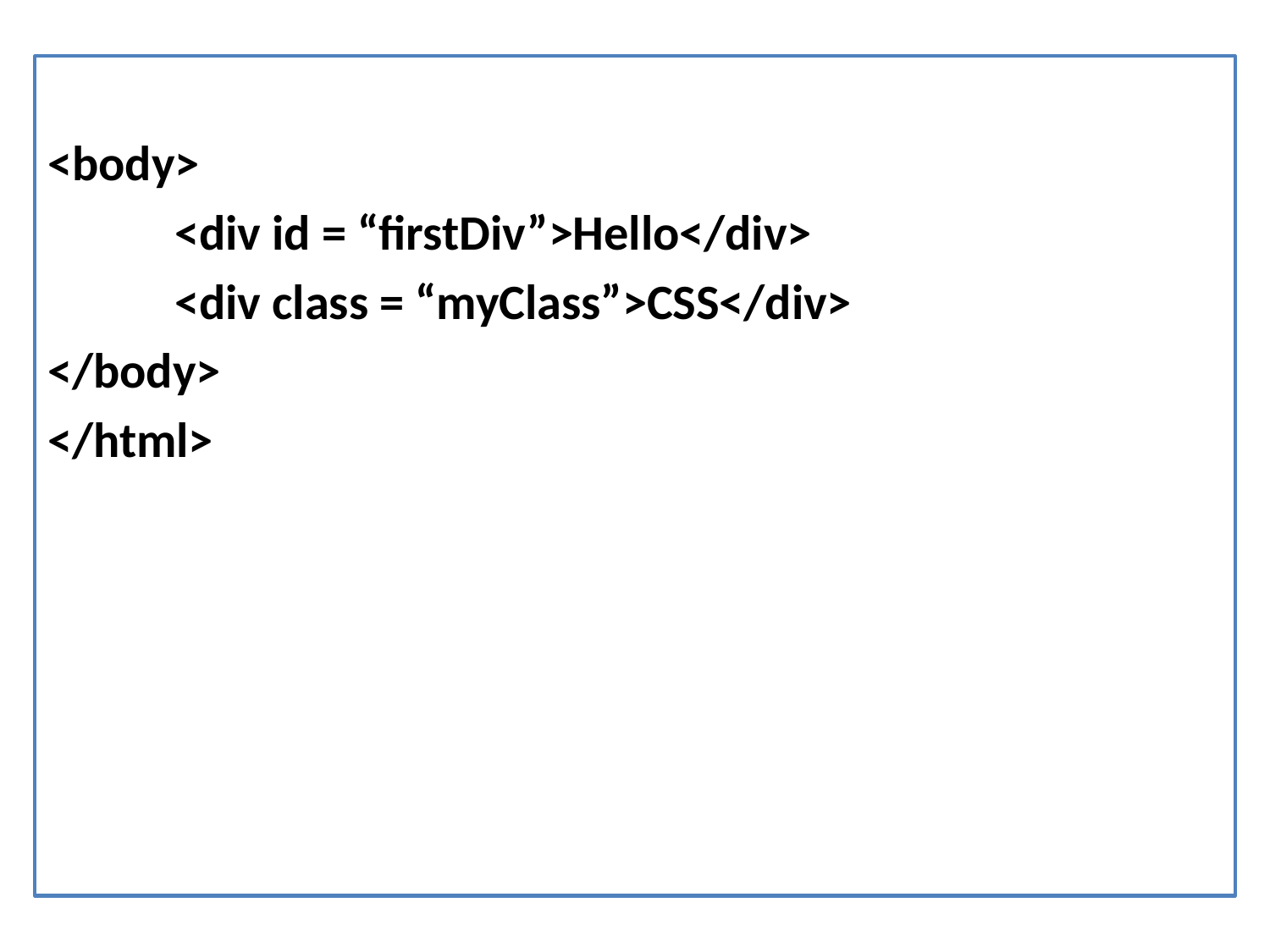

<body>
	<div id = “firstDiv”>Hello</div>
	<div class = “myClass”>CSS</div>
</body>
</html>